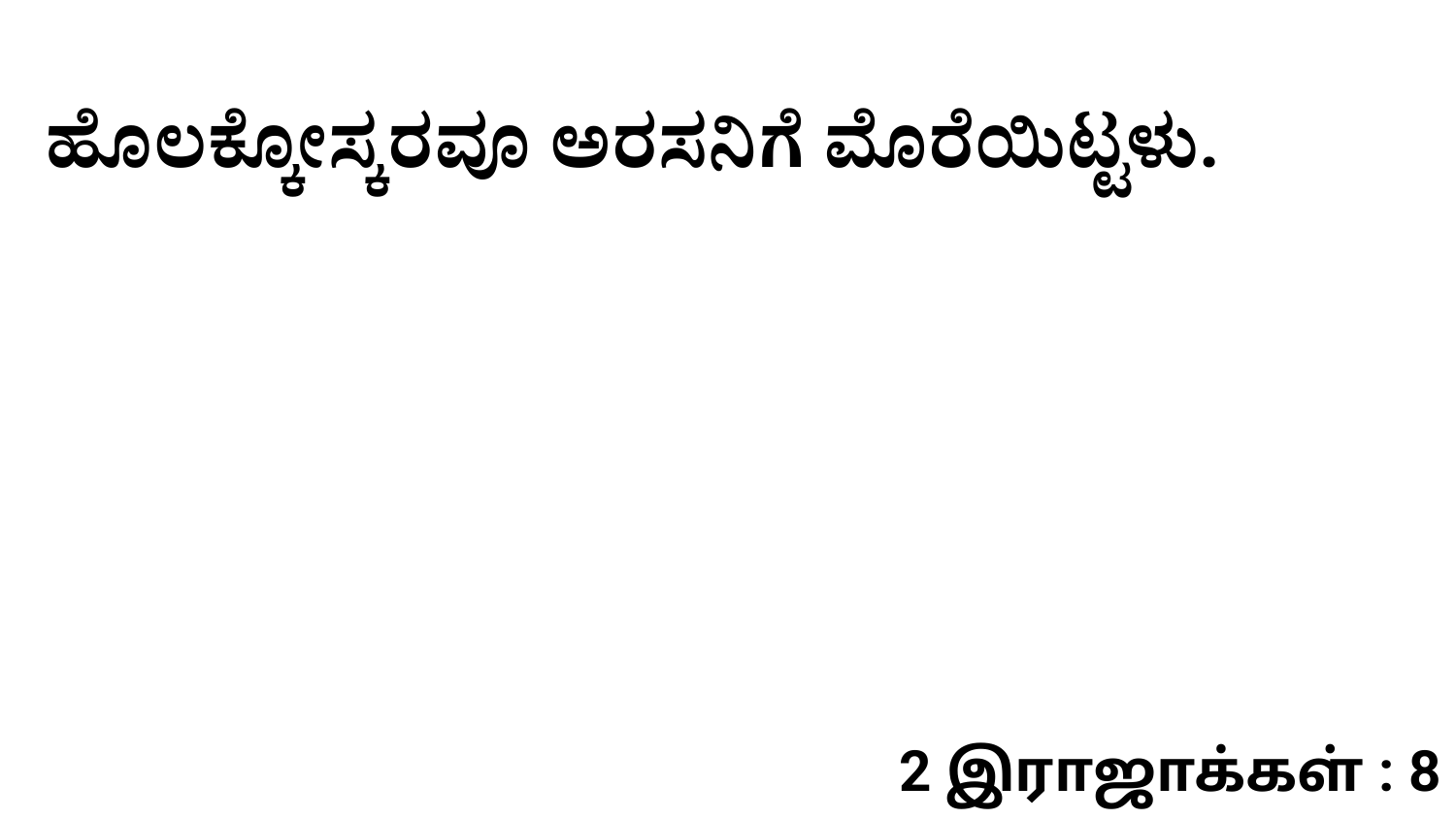

ಹೊಲಕ್ಕೋಸ್ಕರವೂ ಅರಸನಿಗೆ ಮೊರೆಯಿಟ್ಟಳು.
2 இராஜாக்கள் : 8